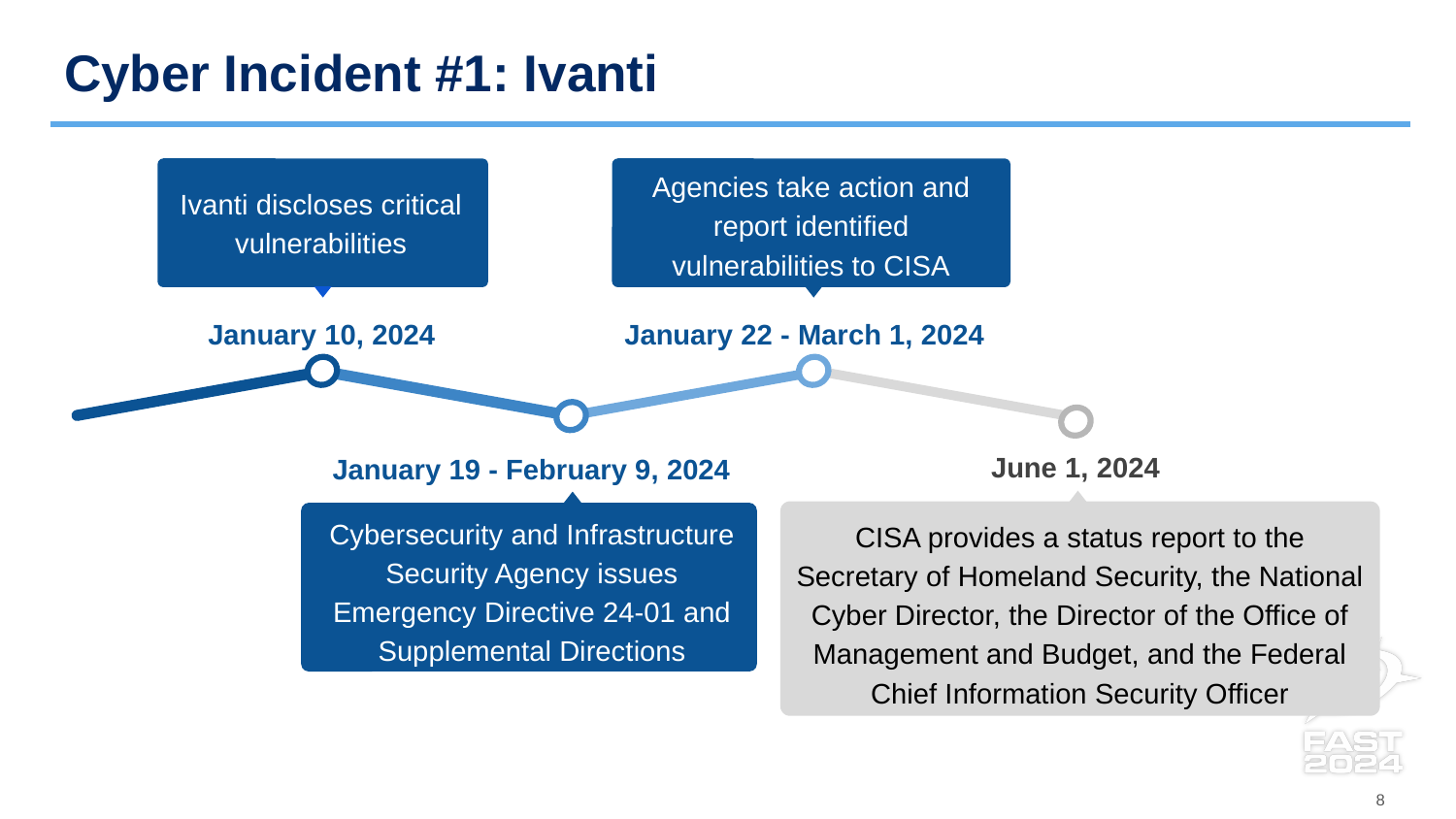

# Cyber Incident #1: Ivanti
Ivanti discloses critical vulnerabilities

Agencies take action and report identified vulnerabilities to CISA

January 22 - March 1, 2024
January 10, 2024

June 1, 2024
January 19 - February 9, 2024

CISA provides a status report to the Secretary of Homeland Security, the National Cyber Director, the Director of the Office of Management and Budget, and the Federal Chief Information Security Officer

Cybersecurity and Infrastructure Security Agency issues Emergency Directive 24-01 and Supplemental Directions
8